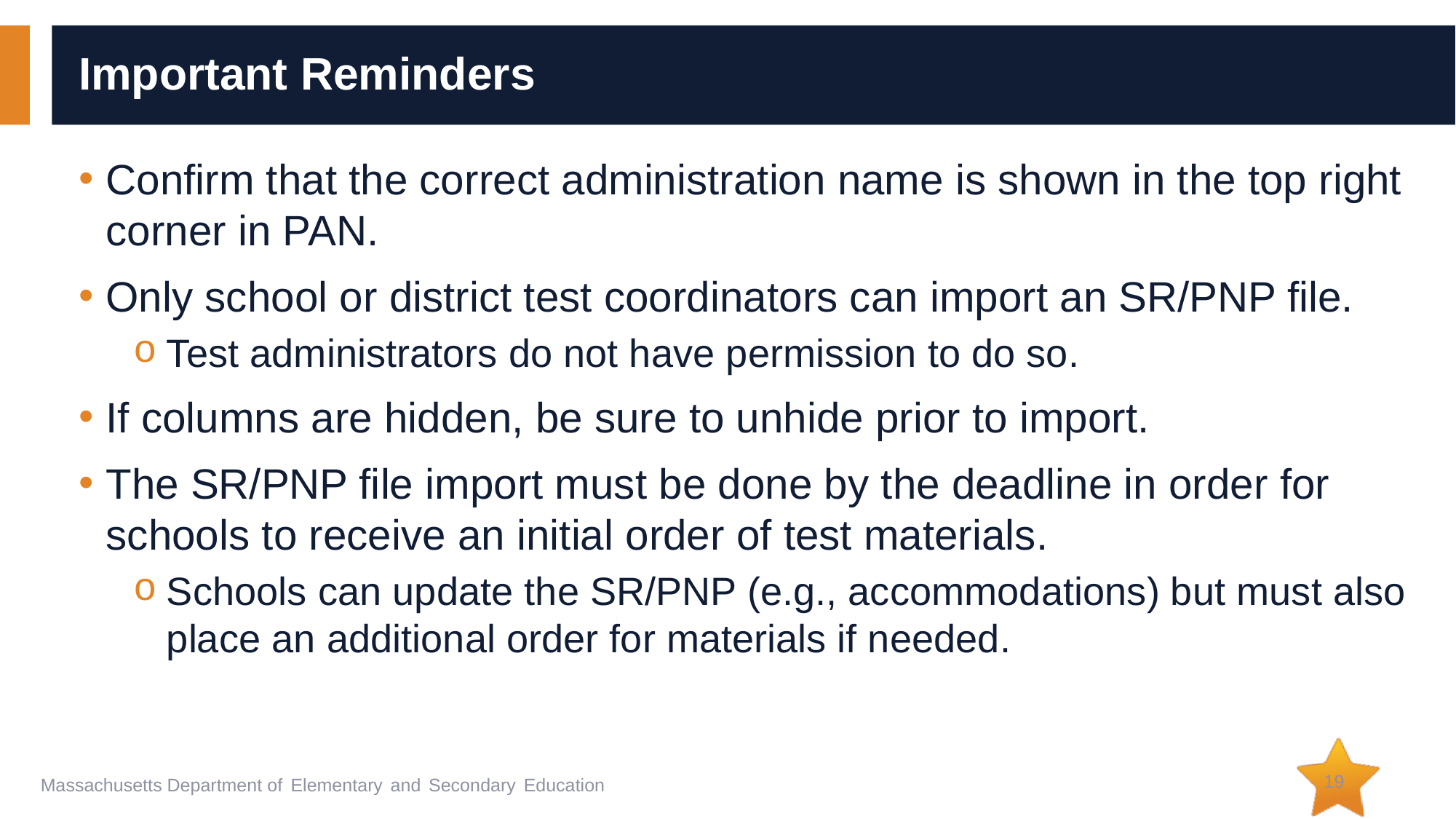

# Important Reminders
Confirm that the correct administration name is shown in the top right corner in PAN.
Only school or district test coordinators can import an SR/PNP file.
Test administrators do not have permission to do so.
If columns are hidden, be sure to unhide prior to import.
The SR/PNP file import must be done by the deadline in order for schools to receive an initial order of test materials.
Schools can update the SR/PNP (e.g., accommodations) but must also place an additional order for materials if needed.
19